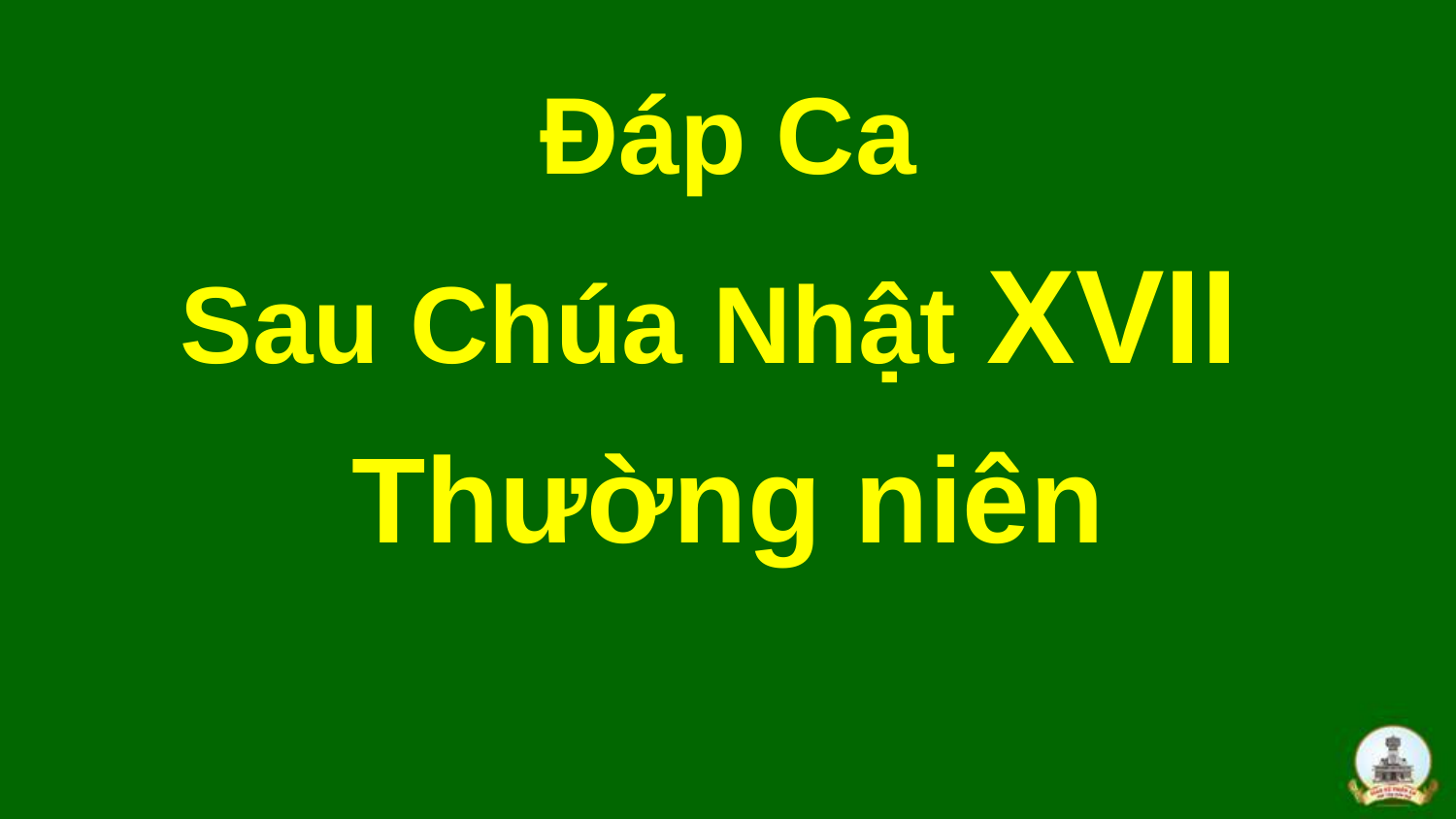

Đáp Ca
Sau Chúa Nhật XVII
Thường niên

#